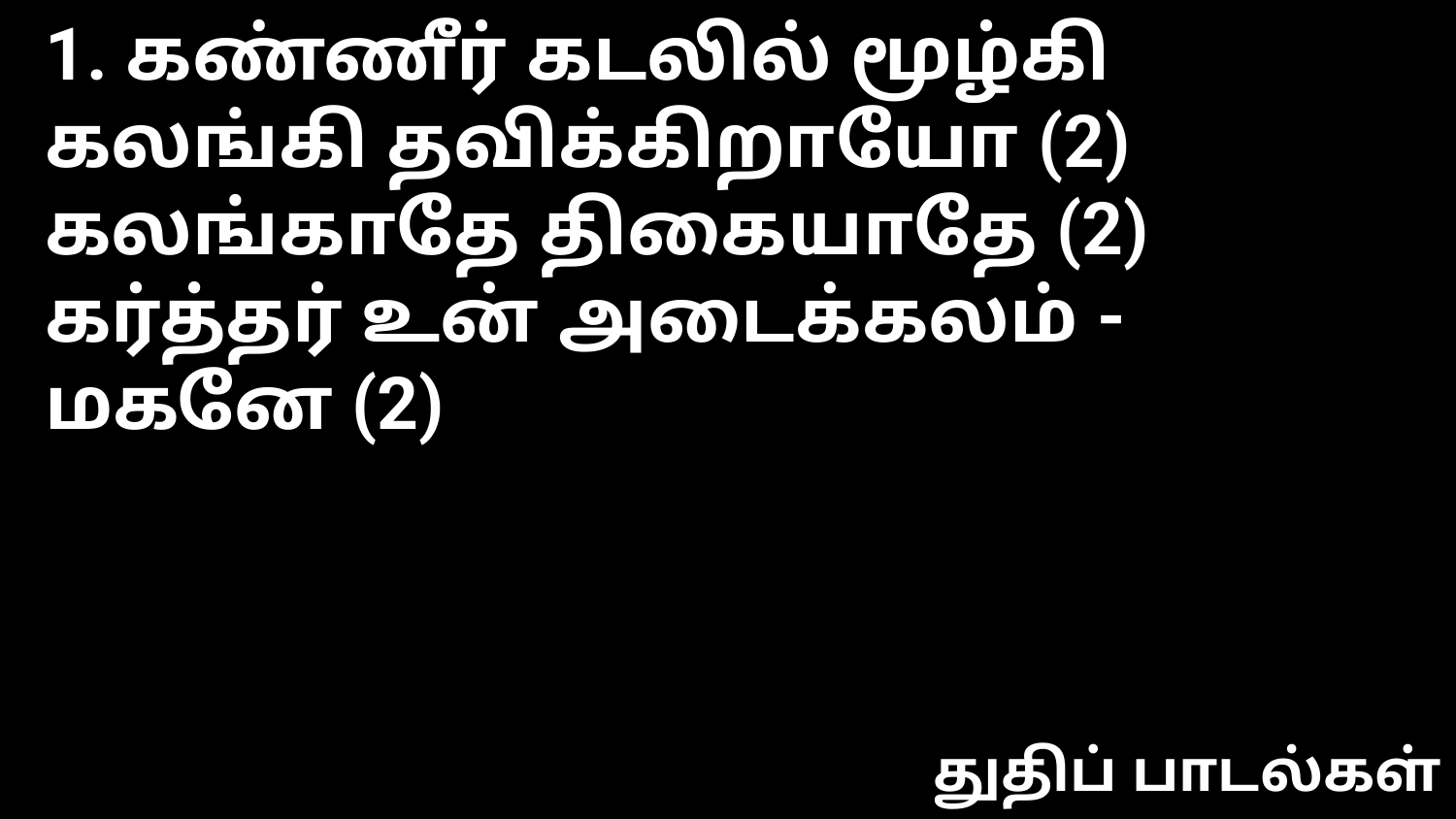

1. கண்ணீர் கடலில் மூழ்கி
கலங்கி தவிக்கிறாயோ (2)
கலங்காதே திகையாதே (2)
கர்த்தர் உன் அடைக்கலம் - மகனே (2)

துதிப் பாடல்கள்